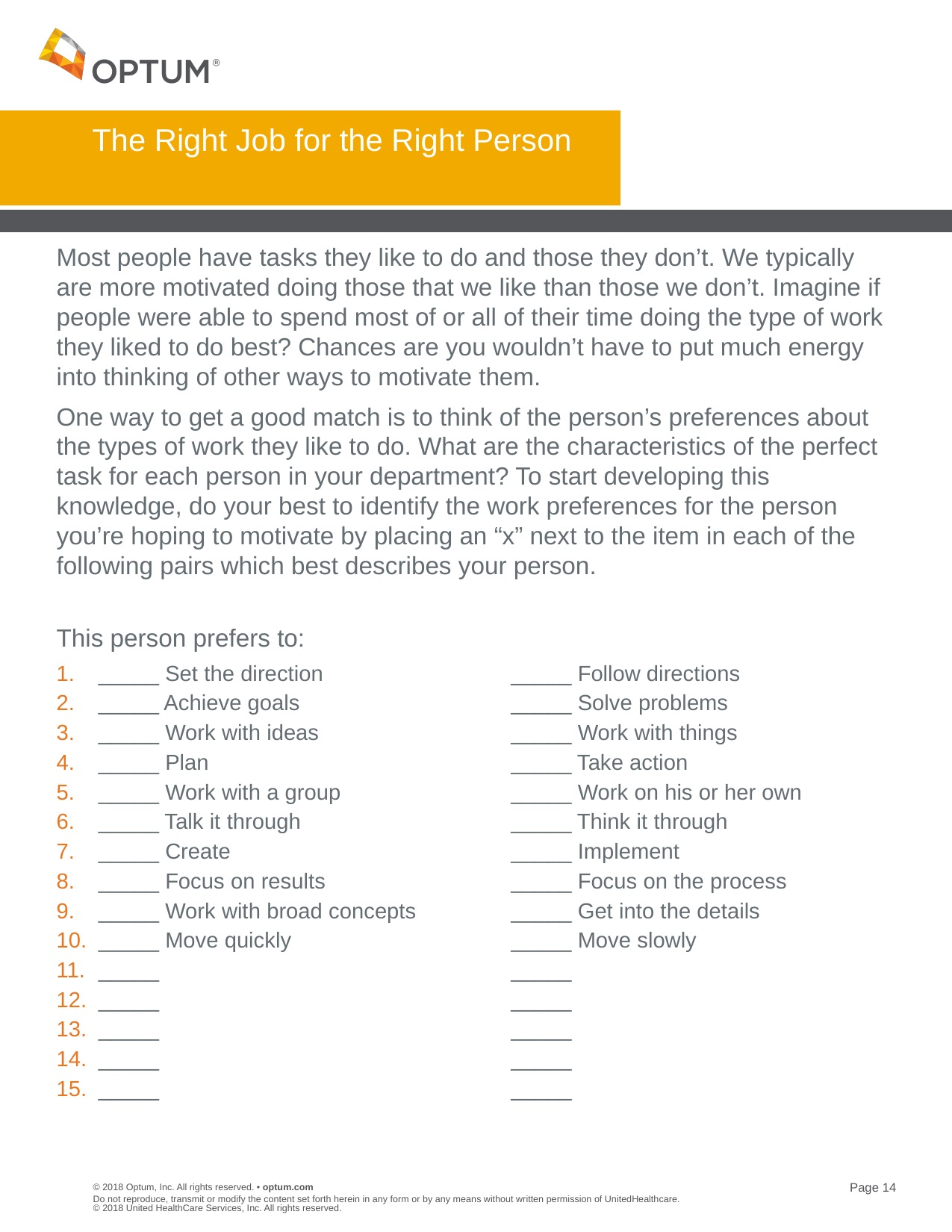

# The Right Job for the Right Person
Most people have tasks they like to do and those they don’t. We typically are more motivated doing those that we like than those we don’t. Imagine if people were able to spend most of or all of their time doing the type of work they liked to do best? Chances are you wouldn’t have to put much energy into thinking of other ways to motivate them.
One way to get a good match is to think of the person’s preferences about the types of work they like to do. What are the characteristics of the perfect task for each person in your department? To start developing this knowledge, do your best to identify the work preferences for the person you’re hoping to motivate by placing an “x” next to the item in each of the following pairs which best describes your person.

This person prefers to:
_____ Set the direction	_____ Follow directions
_____ Achieve goals	_____ Solve problems
_____ Work with ideas	_____ Work with things
_____ Plan	_____ Take action
_____ Work with a group	_____ Work on his or her own
_____ Talk it through	_____ Think it through
_____ Create	_____ Implement
_____ Focus on results	_____ Focus on the process
_____ Work with broad concepts	_____ Get into the details
_____ Move quickly	_____ Move slowly
_____	_____
_____	_____
_____	_____
_____	_____
_____	_____
Do not reproduce, transmit or modify the content set forth herein in any form or by any means without written permission of UnitedHealthcare. © 2018 United HealthCare Services, Inc. All rights reserved.